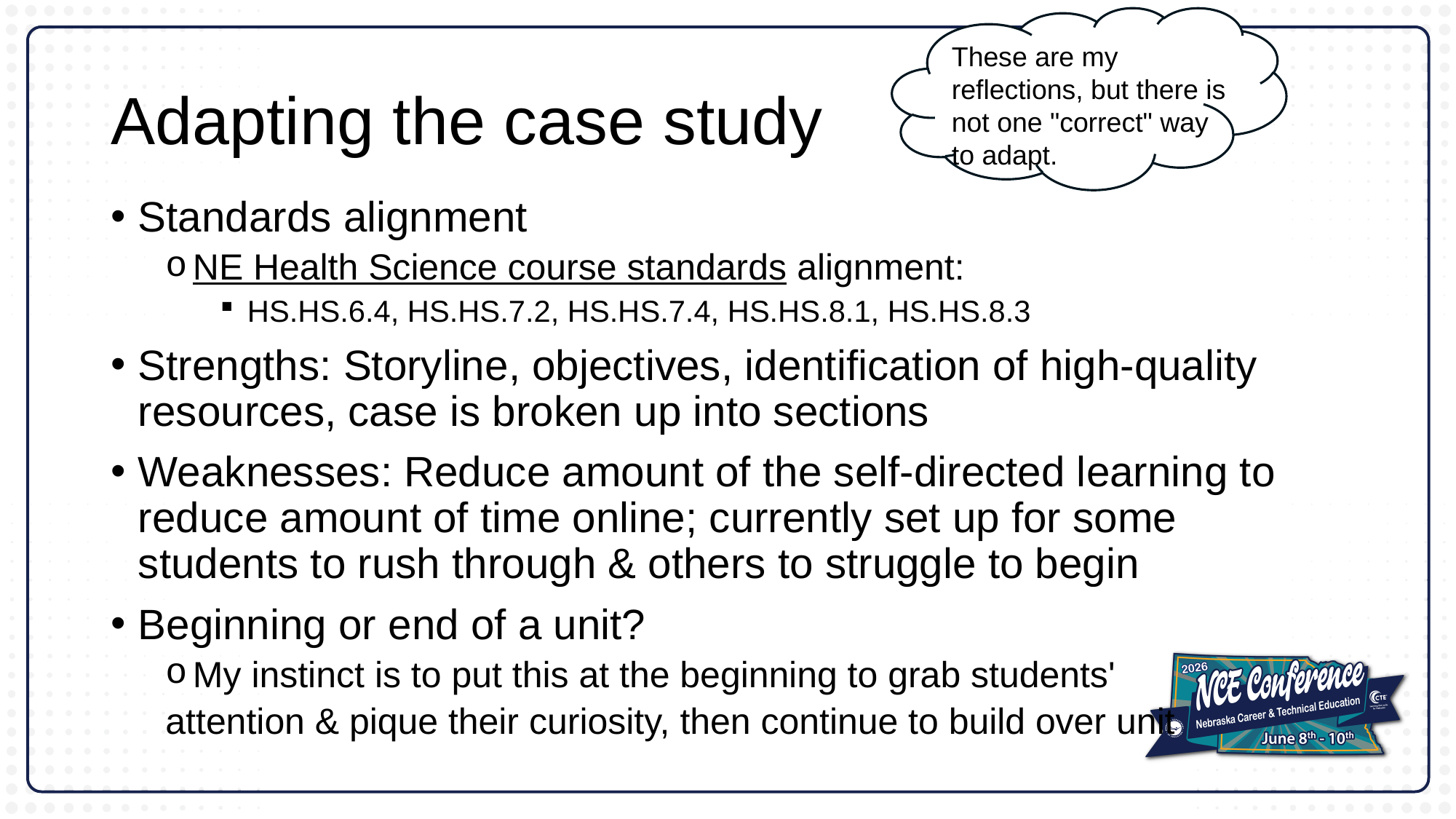

These are my reflections, but there is not one "correct" way to adapt.
# Adapting the case study
Standards alignment
NE Health Science course standards alignment:
HS.HS.6.4, HS.HS.7.2, HS.HS.7.4, HS.HS.8.1, HS.HS.8.3
Strengths: Storyline, objectives, identification of high-quality resources, case is broken up into sections
Weaknesses: Reduce amount of the self-directed learning to reduce amount of time online; currently set up for some students to rush through & others to struggle to begin
Beginning or end of a unit?
My instinct is to put this at the beginning to grab students'
attention & pique their curiosity, then continue to build over unit